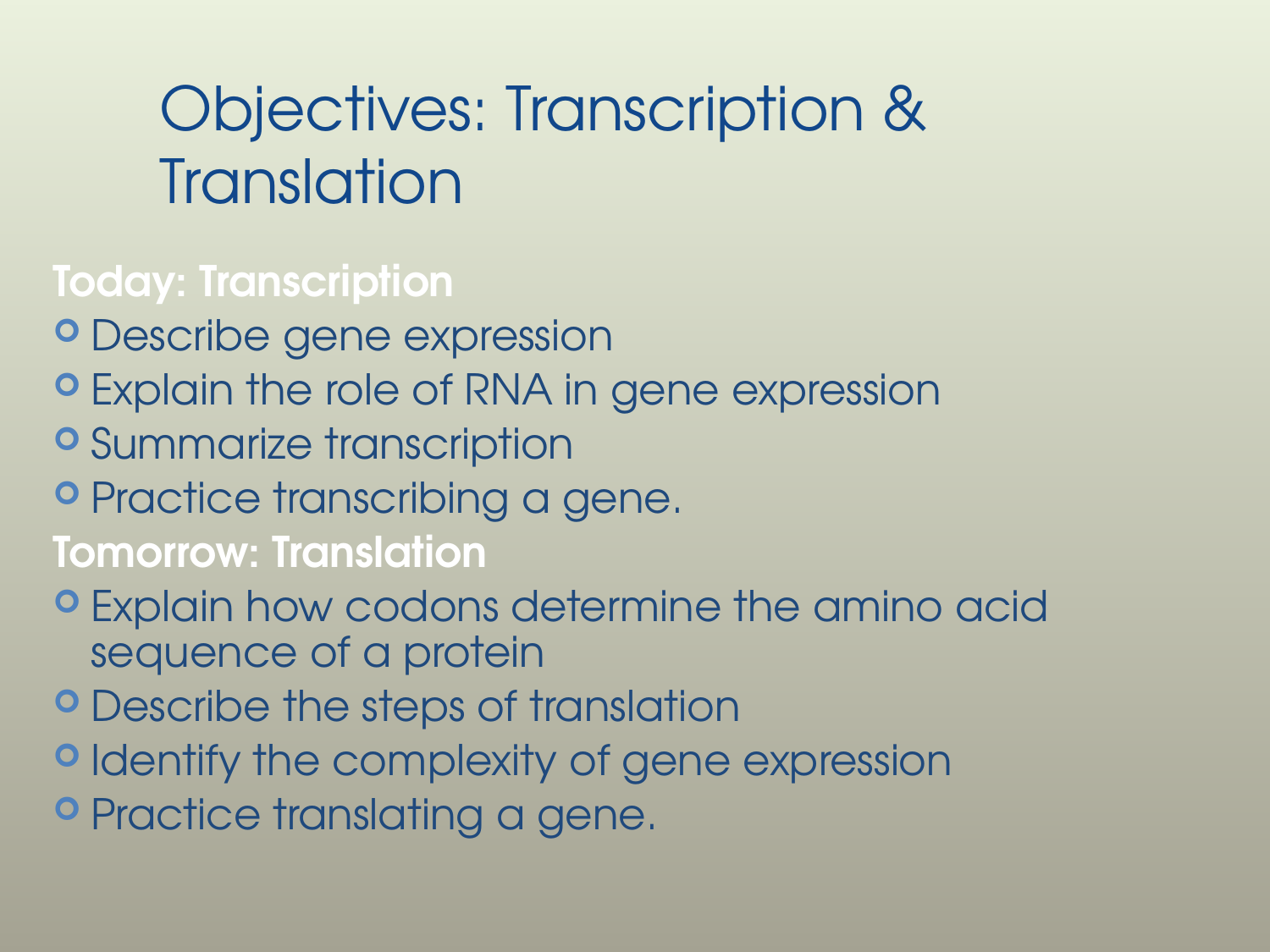

# Objectives: Transcription & Translation
Today: Transcription
Describe gene expression
Explain the role of RNA in gene expression
Summarize transcription
Practice transcribing a gene.
Tomorrow: Translation
Explain how codons determine the amino acid sequence of a protein
Describe the steps of translation
Identify the complexity of gene expression
Practice translating a gene.